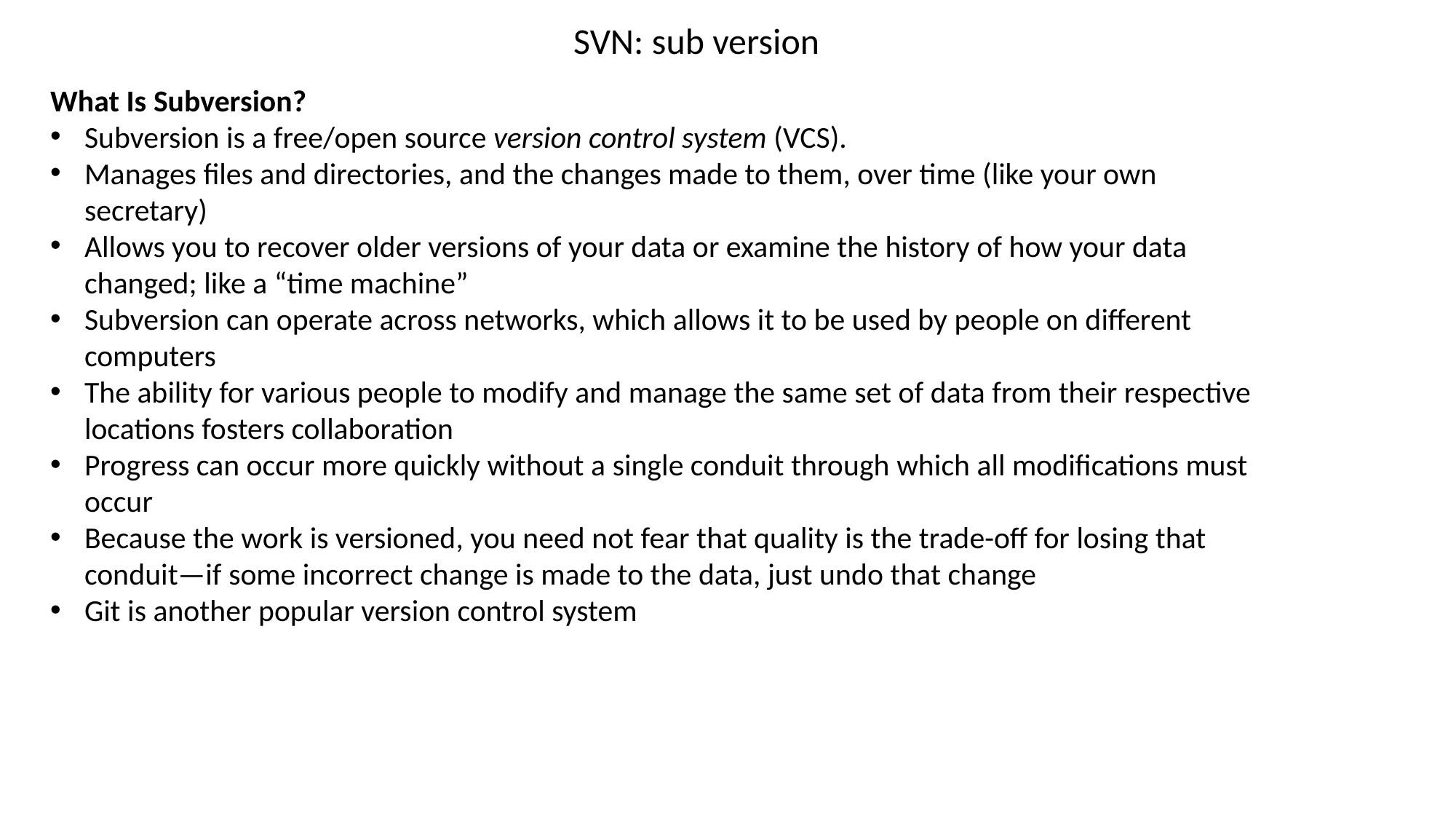

SVN: sub version
What Is Subversion?
Subversion is a free/open source version control system (VCS).
Manages files and directories, and the changes made to them, over time (like your own secretary)
Allows you to recover older versions of your data or examine the history of how your data changed; like a “time machine”
Subversion can operate across networks, which allows it to be used by people on different computers
The ability for various people to modify and manage the same set of data from their respective locations fosters collaboration
Progress can occur more quickly without a single conduit through which all modifications must occur
Because the work is versioned, you need not fear that quality is the trade-off for losing that conduit—if some incorrect change is made to the data, just undo that change
Git is another popular version control system